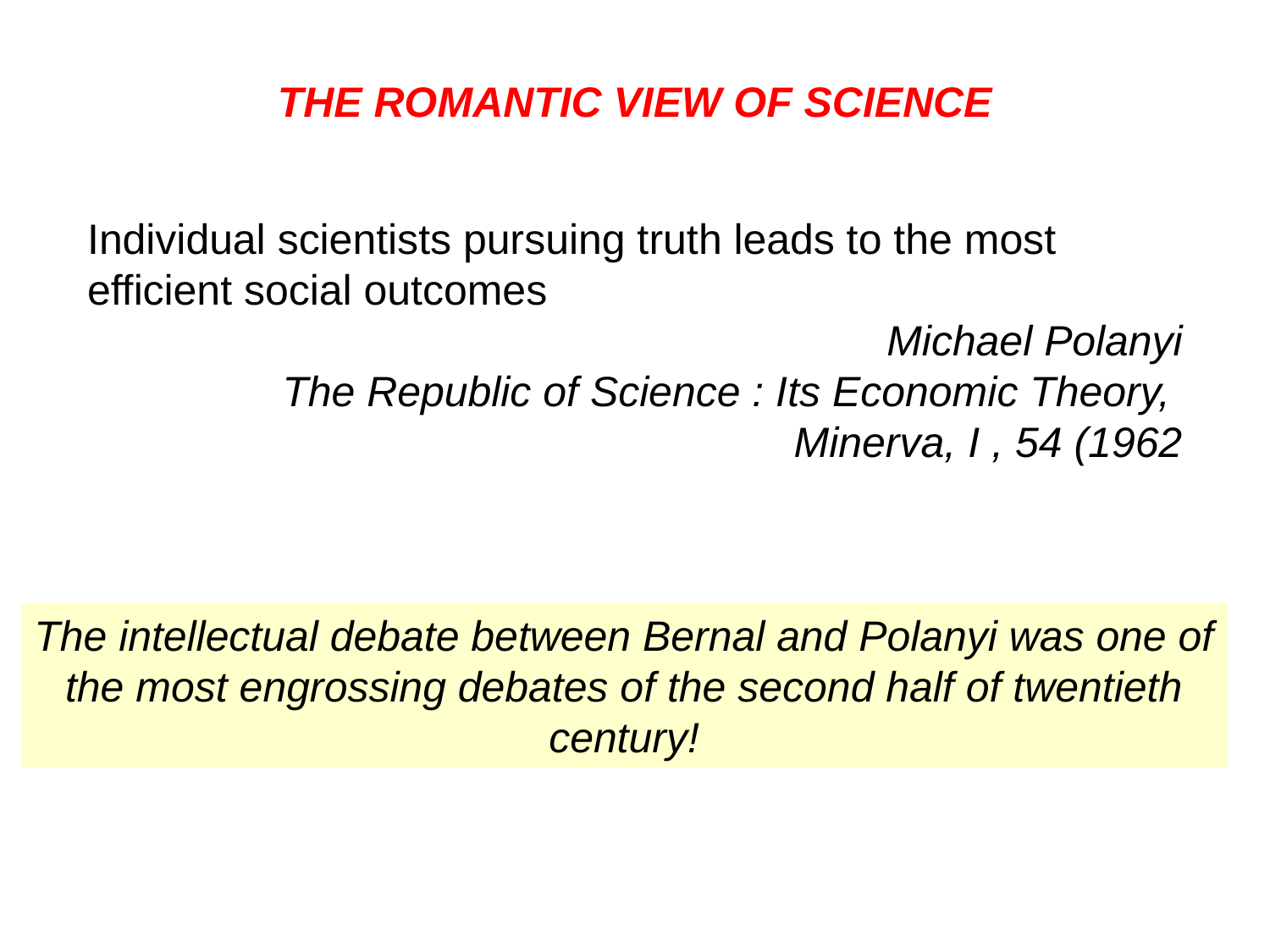

# THE ROMANTIC VIEW OF SCIENCE
Individual scientists pursuing truth leads to the most efficient social outcomes
                                            Michael Polanyi
           The Republic of Science : Its Economic Theory,
Minerva, I , 54 (1962
The intellectual debate between Bernal and Polanyi was one of the most engrossing debates of the second half of twentieth century!